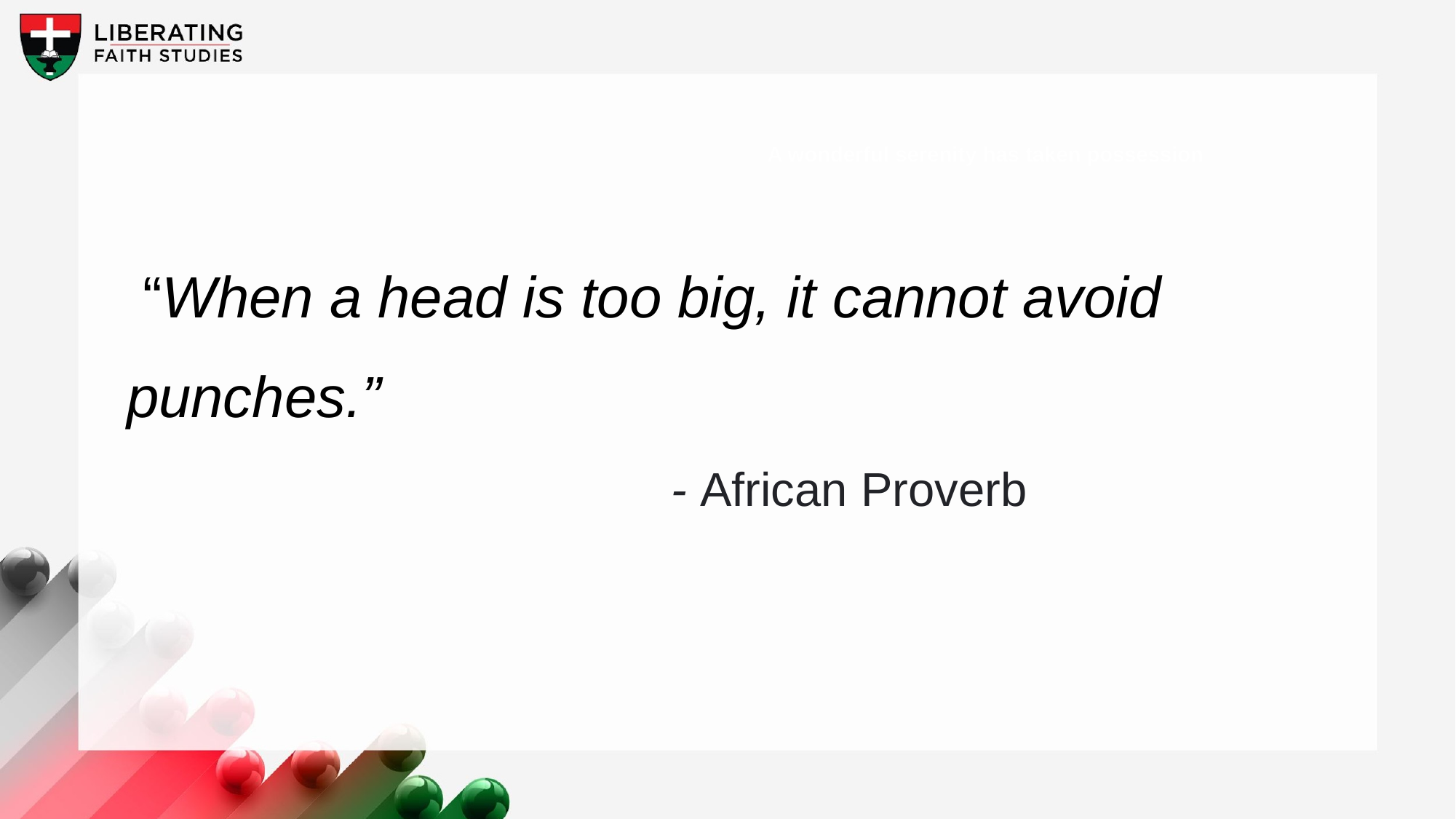

A wonderful serenity has taken possession
 “When a head is too big, it cannot avoid punches.”
                                         - African Proverb